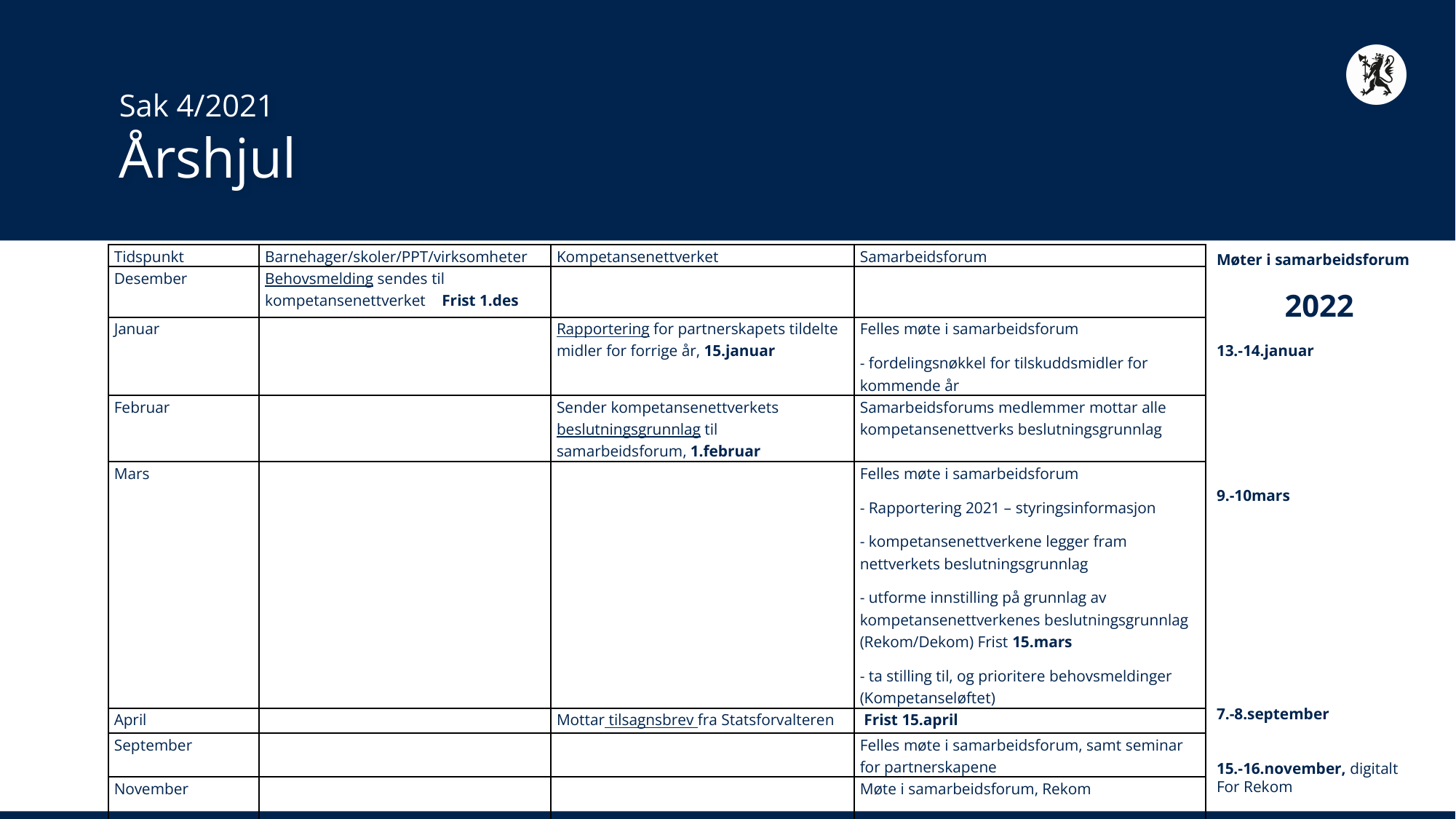

# Sak 4/2021 Årshjul
| Tidspunkt | Barnehager/skoler/PPT/virksomheter | Kompetansenettverket | Samarbeidsforum |
| --- | --- | --- | --- |
| Desember | Behovsmelding sendes til kompetansenettverket Frist 1.des |  |  |
| Januar |  | Rapportering for partnerskapets tildelte midler for forrige år, 15.januar | Felles møte i samarbeidsforum - fordelingsnøkkel for tilskuddsmidler for kommende år |
| Februar |  | Sender kompetansenettverkets beslutningsgrunnlag til samarbeidsforum, 1.februar | Samarbeidsforums medlemmer mottar alle kompetansenettverks beslutningsgrunnlag |
| Mars |  |  | Felles møte i samarbeidsforum - Rapportering 2021 – styringsinformasjon - kompetansenettverkene legger fram nettverkets beslutningsgrunnlag - utforme innstilling på grunnlag av kompetansenettverkenes beslutningsgrunnlag (Rekom/Dekom) Frist 15.mars - ta stilling til, og prioritere behovsmeldinger (Kompetanseløftet) |
| April |  | Mottar tilsagnsbrev fra Statsforvalteren | Frist 15.april |
| September |  |  | Felles møte i samarbeidsforum, samt seminar for partnerskapene |
| November |  |  | Møte i samarbeidsforum, Rekom -følgeforskning -aktuelle saker |
Møter i samarbeidsforum

                 2022

13.-14.januar

9.-10mars

7.-8.september

15.-16.november, digitalt
For Rekom